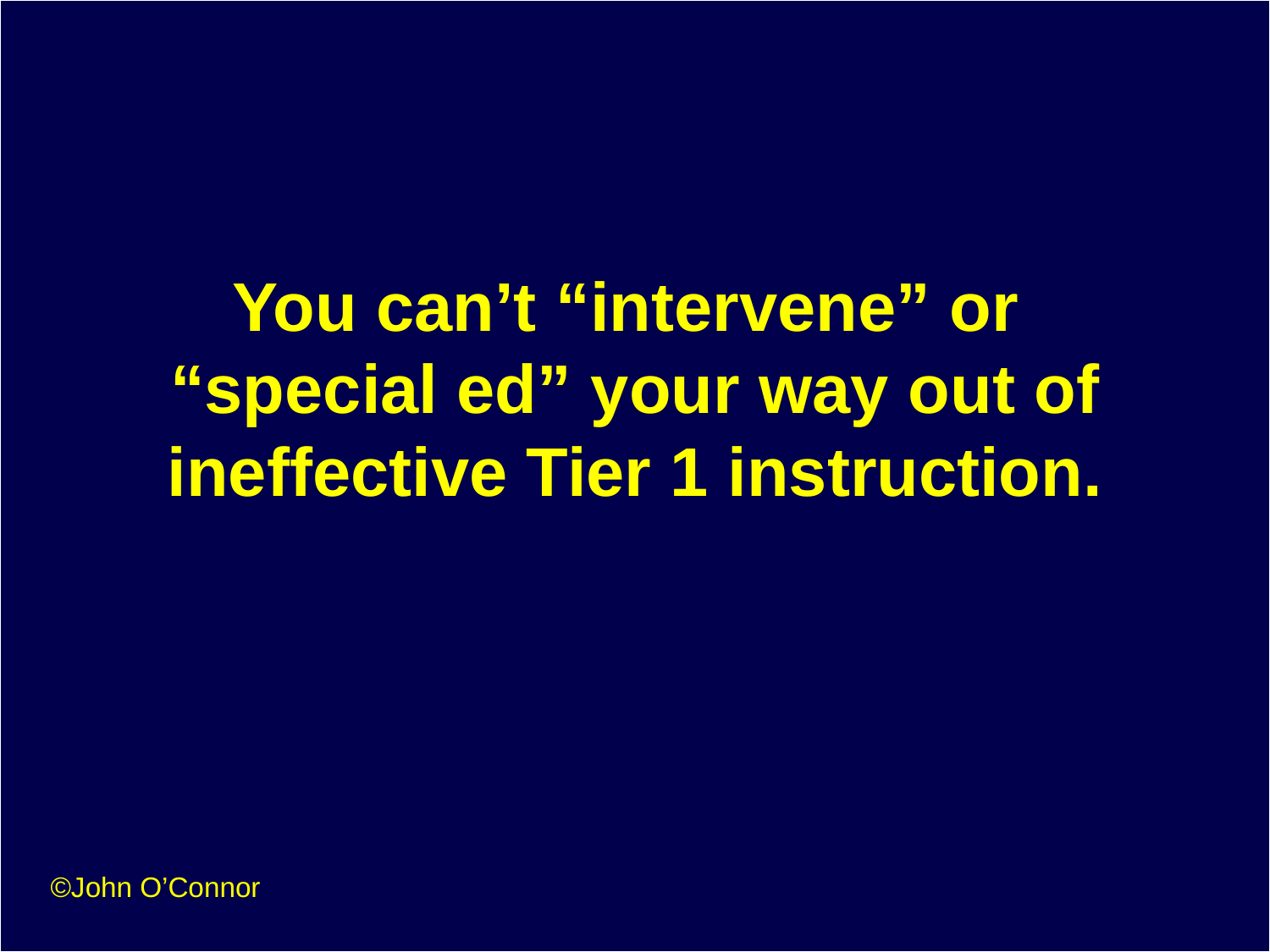

# You can’t “intervene” or “special ed” your way out of ineffective Tier 1 instruction.